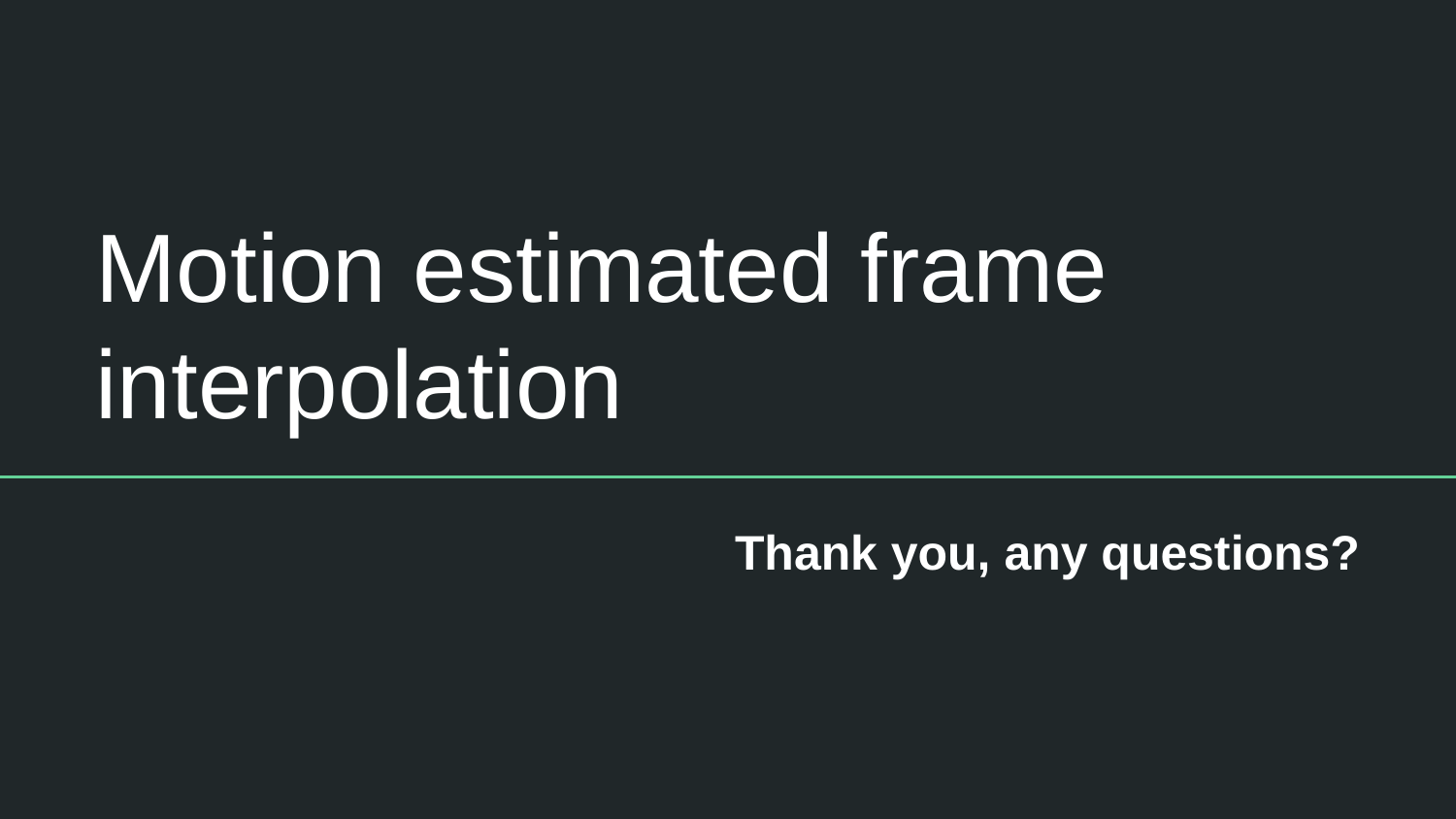

# Motion estimated frame interpolation
Thank you, any questions?